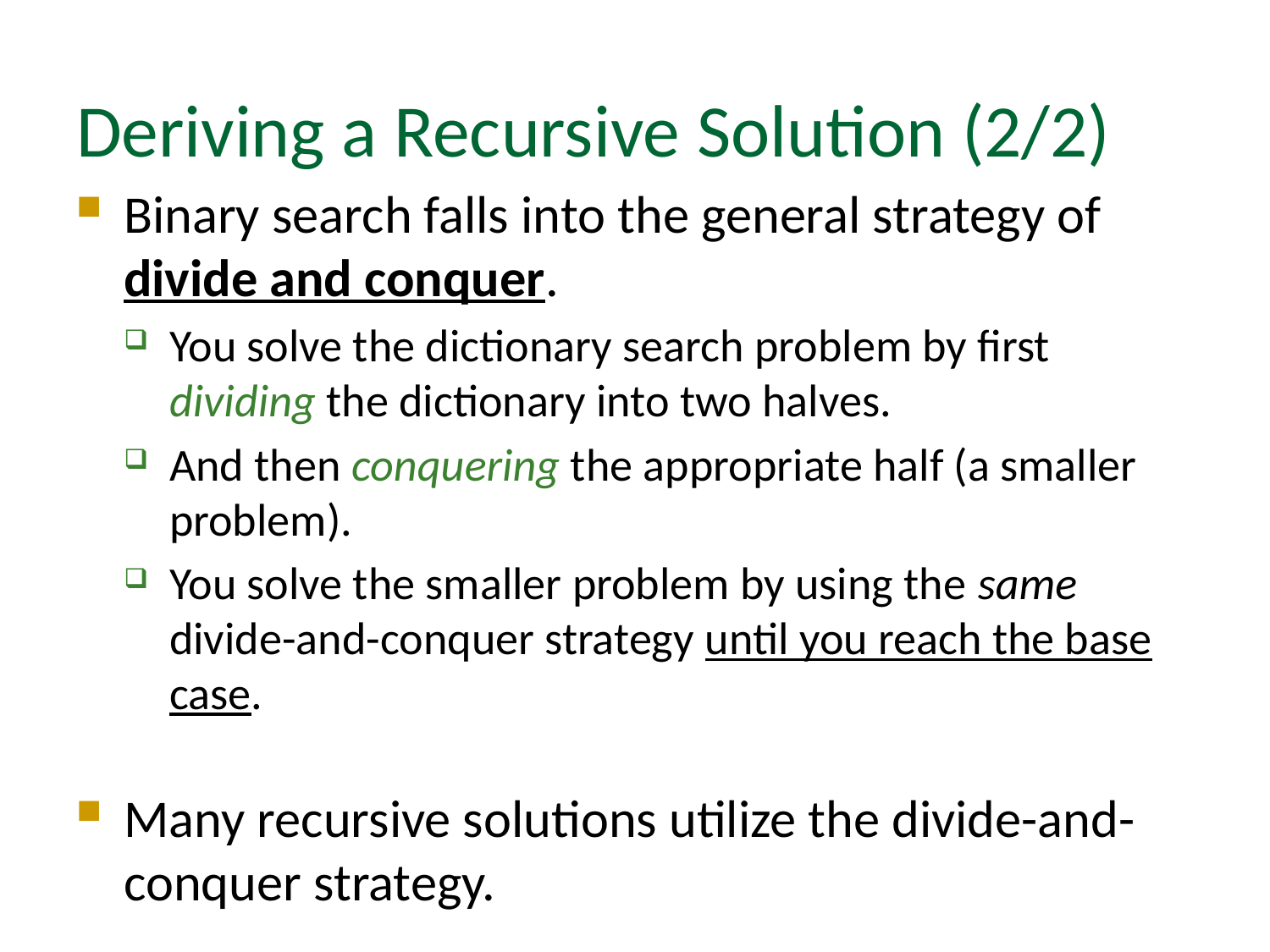

# Deriving a Recursive Solution (2/2)
Binary search falls into the general strategy of divide and conquer.
You solve the dictionary search problem by first dividing the dictionary into two halves.
And then conquering the appropriate half (a smaller problem).
You solve the smaller problem by using the same divide-and-conquer strategy until you reach the base case.

Many recursive solutions utilize the divide-and-conquer strategy.